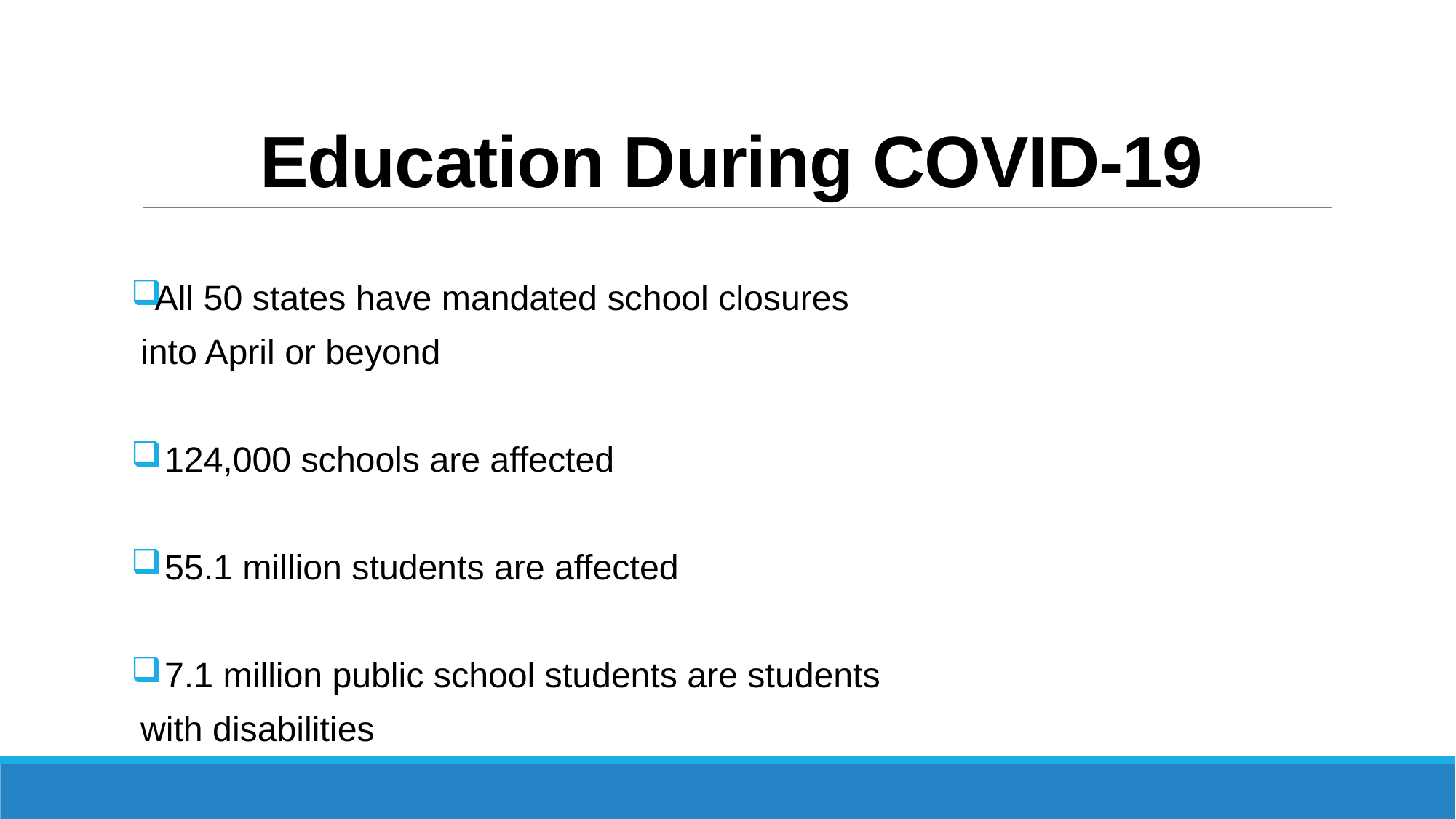

# Education During COVID-19

All 50 states have mandated school closures
into April or beyond

 124,000 schools are affected

 55.1 million students are affected

 7.1 million public school students are students
with disabilities